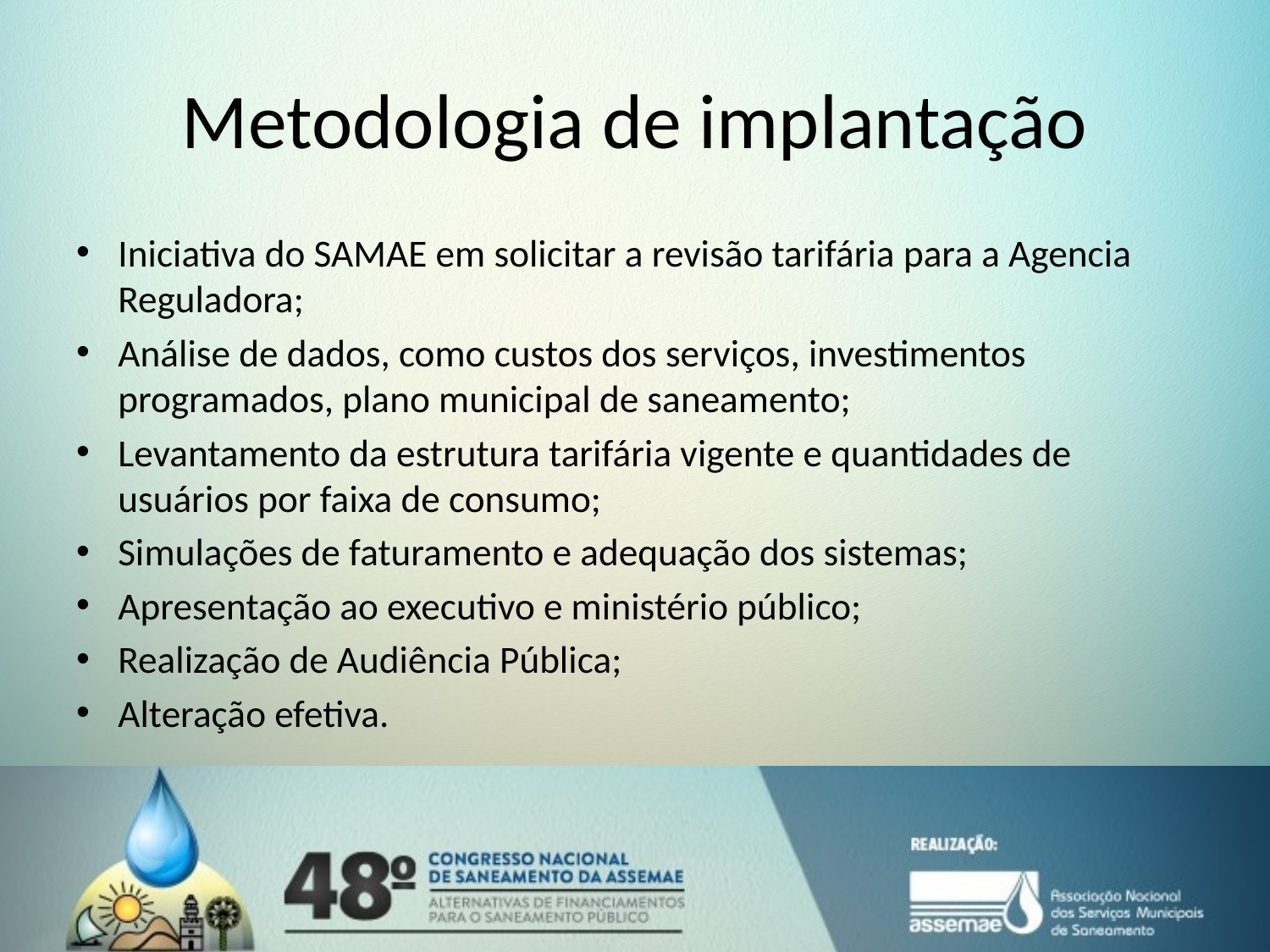

# Metodologia de implantação
Iniciativa do SAMAE em solicitar a revisão tarifária para a Agencia Reguladora;
Análise de dados, como custos dos serviços, investimentos programados, plano municipal de saneamento;
Levantamento da estrutura tarifária vigente e quantidades de usuários por faixa de consumo;
Simulações de faturamento e adequação dos sistemas;
Apresentação ao executivo e ministério público;
Realização de Audiência Pública;
Alteração efetiva.